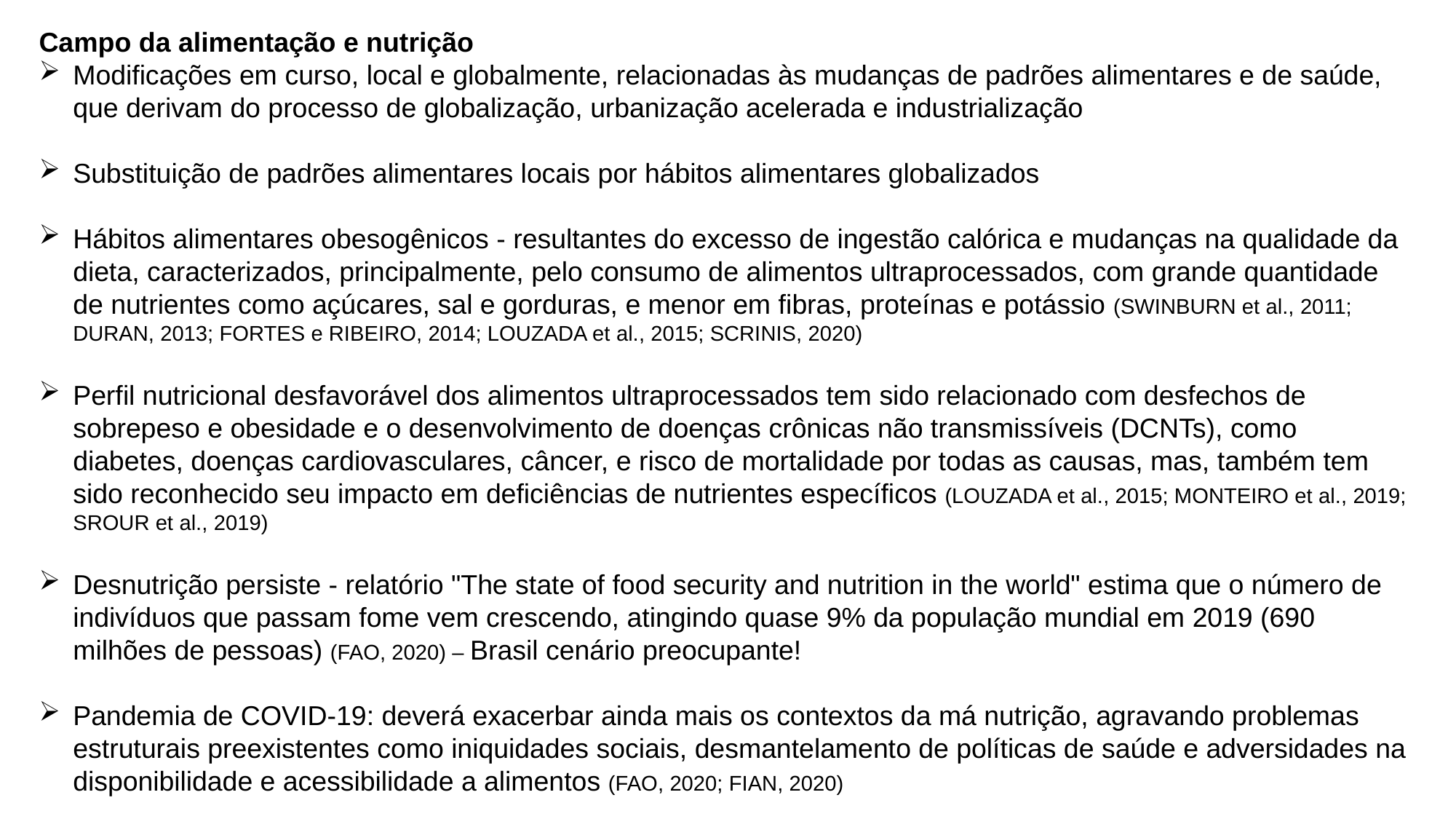

Campo da alimentação e nutrição
Modificações em curso, local e globalmente, relacionadas às mudanças de padrões alimentares e de saúde, que derivam do processo de globalização, urbanização acelerada e industrialização

Substituição de padrões alimentares locais por hábitos alimentares globalizados

Hábitos alimentares obesogênicos - resultantes do excesso de ingestão calórica e mudanças na qualidade da dieta, caracterizados, principalmente, pelo consumo de alimentos ultraprocessados, com grande quantidade de nutrientes como açúcares, sal e gorduras, e menor em fibras, proteínas e potássio (SWINBURN et al., 2011; DURAN, 2013; FORTES e RIBEIRO, 2014; LOUZADA et al., 2015; SCRINIS, 2020)

Perfil nutricional desfavorável dos alimentos ultraprocessados tem sido relacionado com desfechos de sobrepeso e obesidade e o desenvolvimento de doenças crônicas não transmissíveis (DCNTs), como diabetes, doenças cardiovasculares, câncer, e risco de mortalidade por todas as causas, mas, também tem sido reconhecido seu impacto em deficiências de nutrientes específicos (LOUZADA et al., 2015; MONTEIRO et al., 2019; SROUR et al., 2019)

Desnutrição persiste - relatório "The state of food security and nutrition in the world" estima que o número de indivíduos que passam fome vem crescendo, atingindo quase 9% da população mundial em 2019 (690 milhões de pessoas) (FAO, 2020) – Brasil cenário preocupante!

Pandemia de COVID-19: deverá exacerbar ainda mais os contextos da má nutrição, agravando problemas estruturais preexistentes como iniquidades sociais, desmantelamento de políticas de saúde e adversidades na disponibilidade e acessibilidade a alimentos (FAO, 2020; FIAN, 2020)